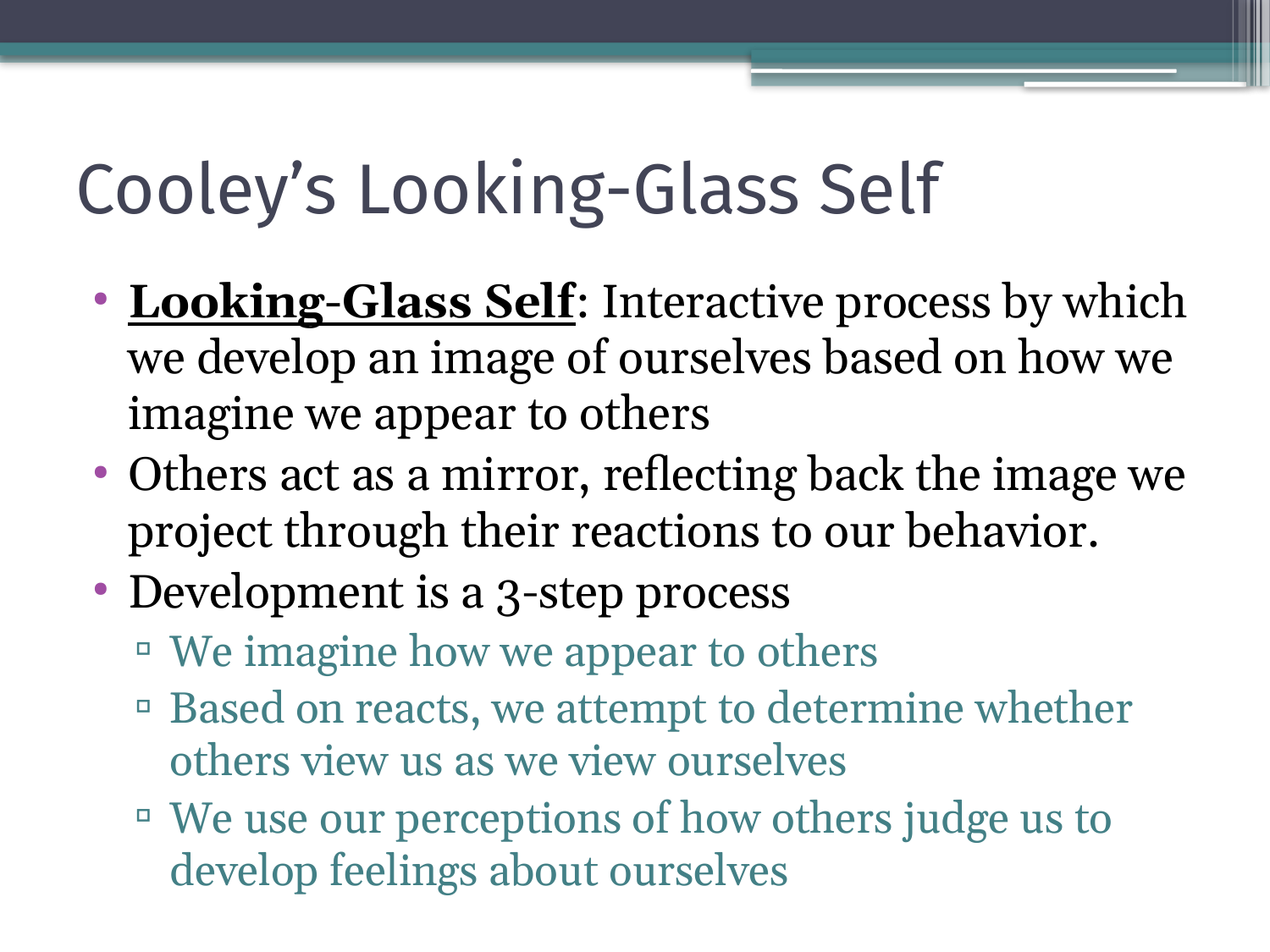

# Cooley’s Looking-Glass Self
Looking-Glass Self: Interactive process by which we develop an image of ourselves based on how we imagine we appear to others
Others act as a mirror, reflecting back the image we project through their reactions to our behavior.
Development is a 3-step process
We imagine how we appear to others
Based on reacts, we attempt to determine whether others view us as we view ourselves
We use our perceptions of how others judge us to develop feelings about ourselves